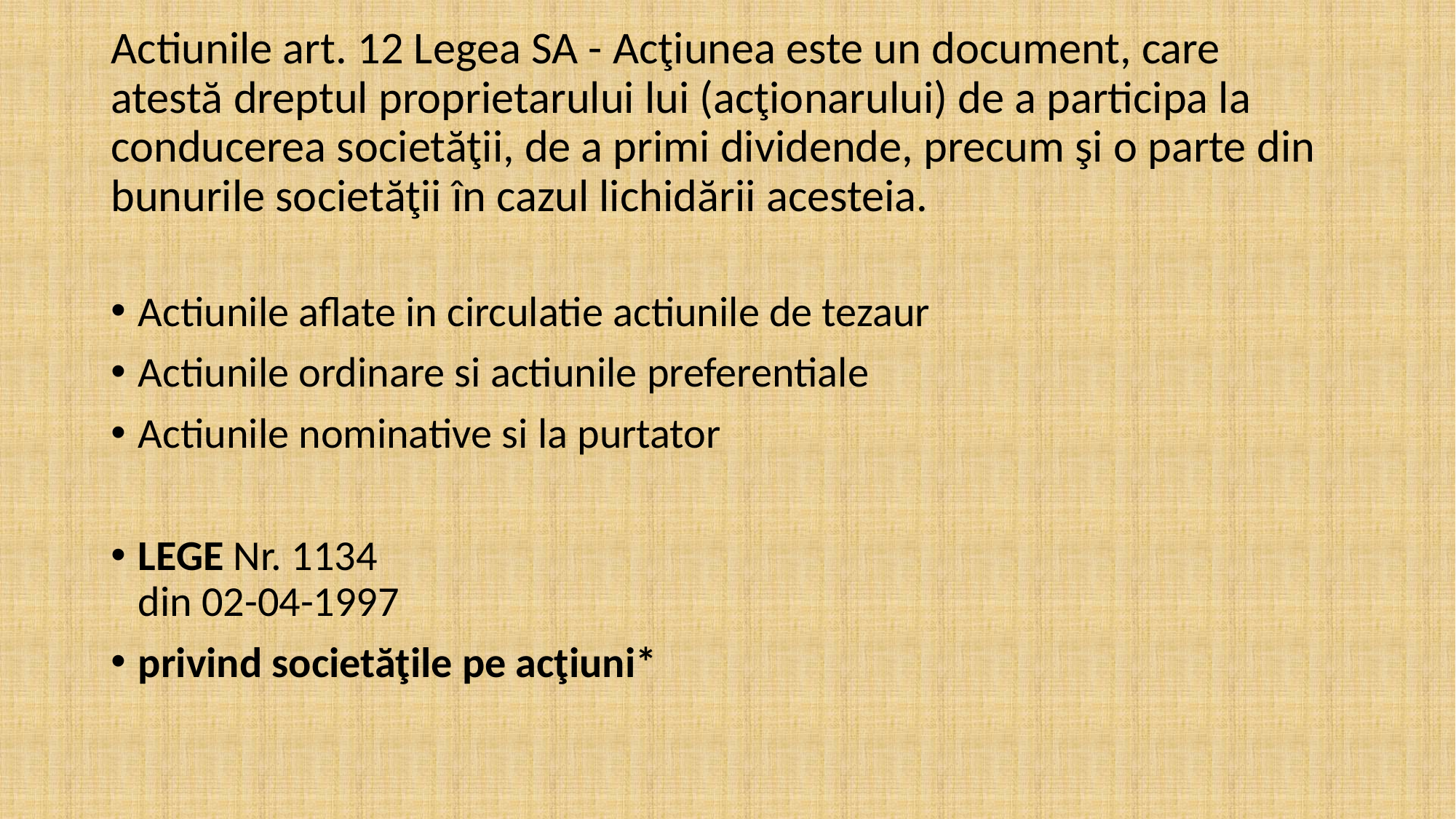

# Actiunile art. 12 Legea SA - Acţiunea este un document, care atestă dreptul proprietarului lui (acţionarului) de a participa la conducerea societăţii, de a primi dividende, precum şi o parte din bunurile societăţii în cazul lichidării acesteia.

Actiunile aflate in circulatie actiunile de tezaur
Actiunile ordinare si actiunile preferentiale
Actiunile nominative si la purtator

LEGE Nr. 1134 
din 02-04-1997
privind societăţile pe acţiuni*